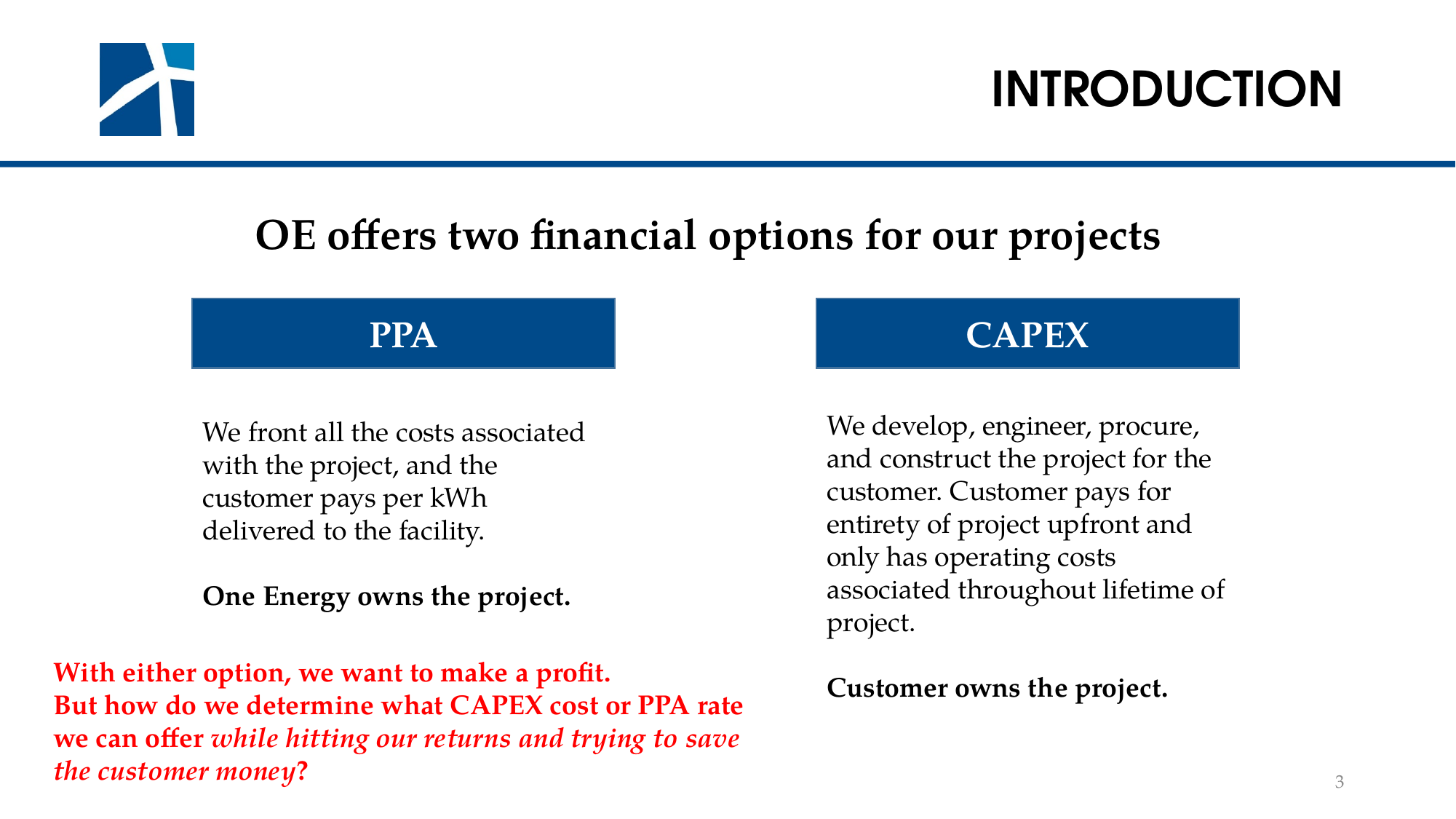

# introduction
OE offers two financial options for our projects
PPA
CAPEX
We develop, engineer, procure, and construct the project for the customer. Customer pays for entirety of project upfront and only has operating costs associated throughout lifetime of project.

Customer owns the project.
We front all the costs associated with the project, and the customer pays per kWh delivered to the facility.

One Energy owns the project.
With either option, we want to make a profit.
But how do we determine what CAPEX cost or PPA rate we can offer while hitting our returns and trying to save the customer money?
3